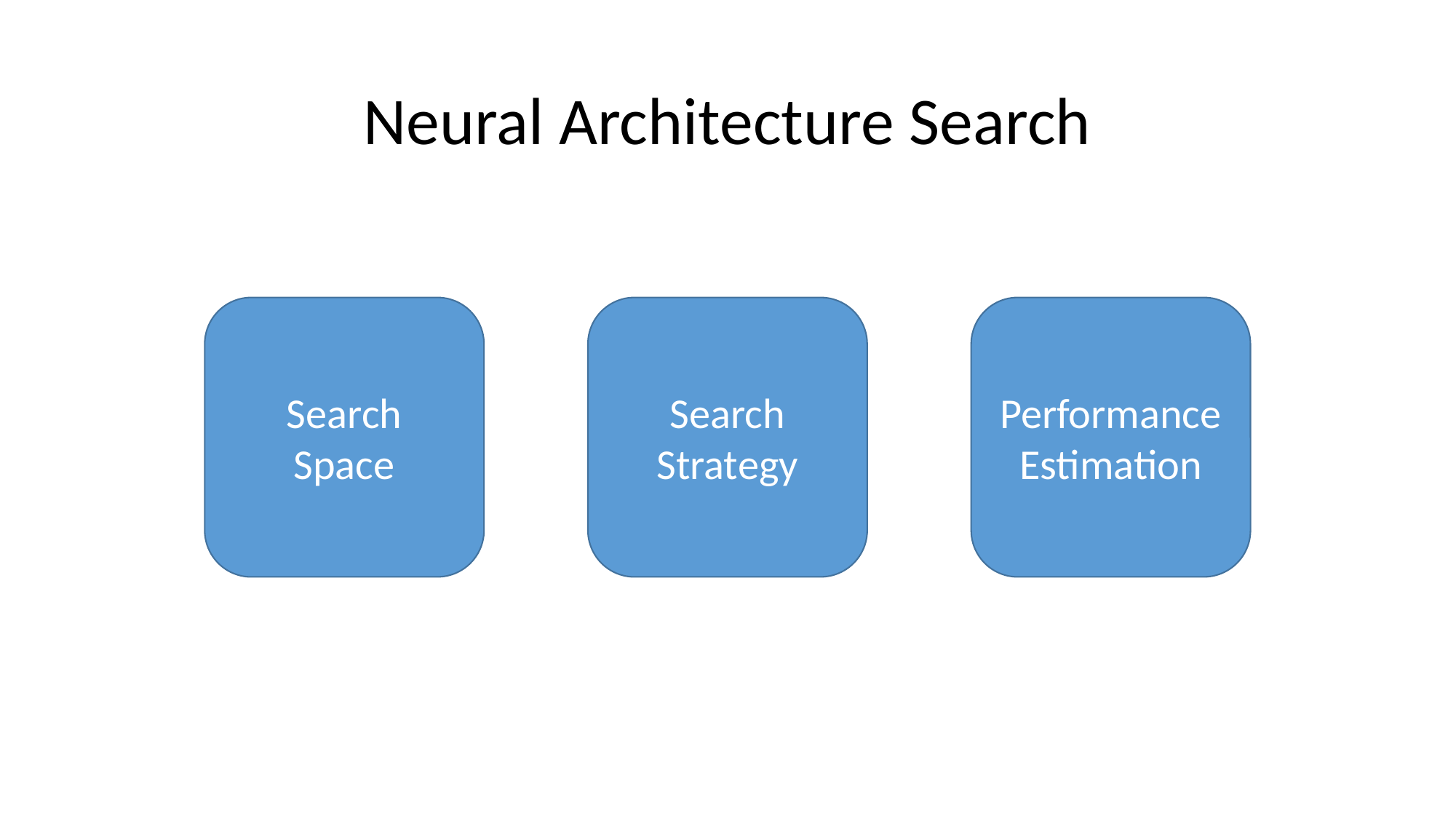

# Neural Architecture Search
Search
Space
Search Strategy
Performance Estimation